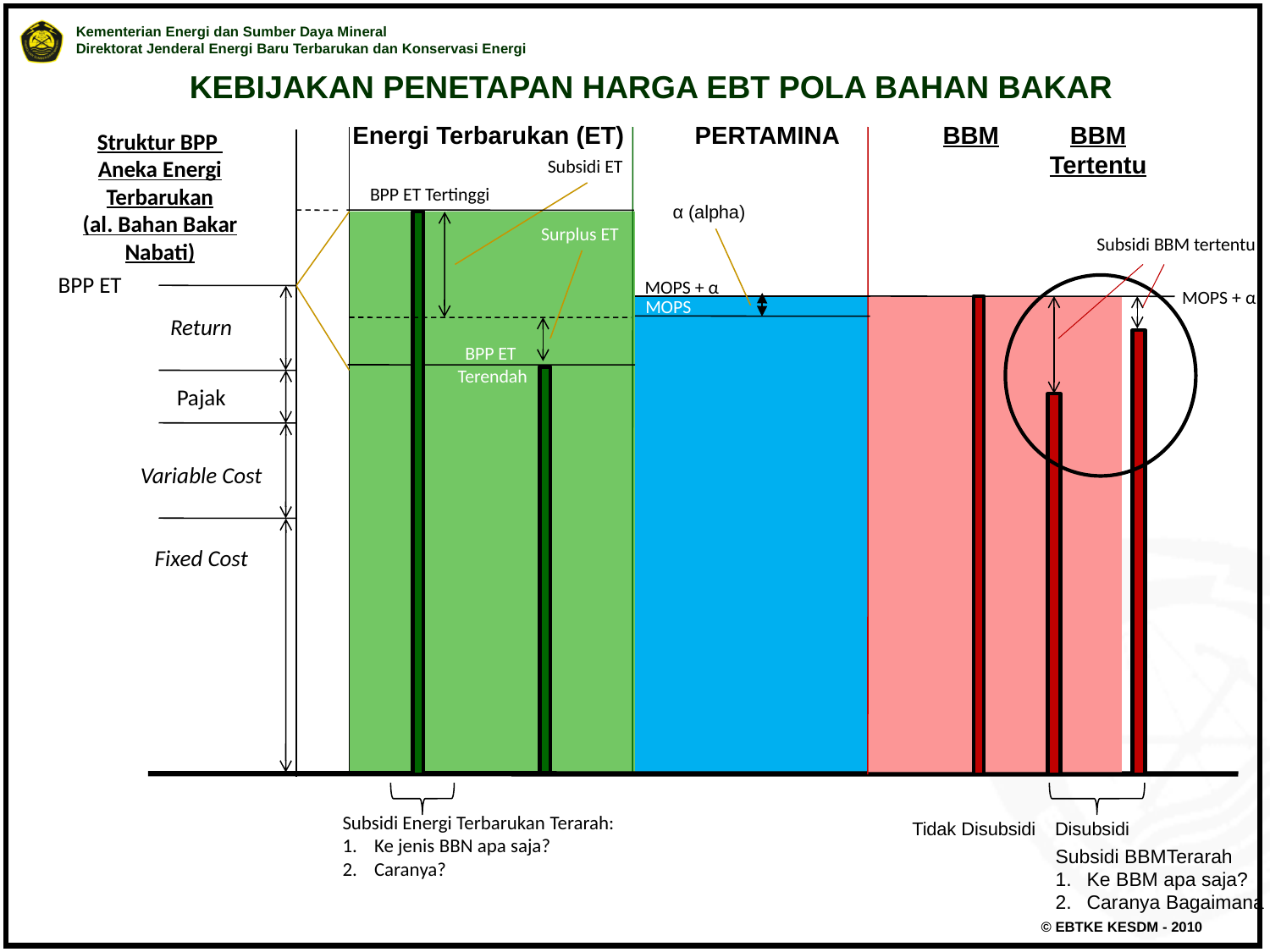

KEBIJAKAN PENETAPAN HARGA EBT POLA BAHAN BAKAR
PERTAMINA
BBM
BBM Tertentu
Energi Terbarukan (ET)
Struktur BPP
Aneka Energi Terbarukan
(al. Bahan Bakar Nabati)
Subsidi ET
BPP ET Tertinggi
α (alpha)

Surplus ET
Subsidi BBM tertentu
BPP ET
MOPS + α

MOPS + α
MOPS

Return

BPP ET
Terendah

Pajak

Variable Cost
Fixed Cost

Subsidi Energi Terbarukan Terarah:
Ke jenis BBN apa saja?
Caranya?
Disubsidi
Tidak Disubsidi
Subsidi BBMTerarah
Ke BBM apa saja?
Caranya Bagaimana